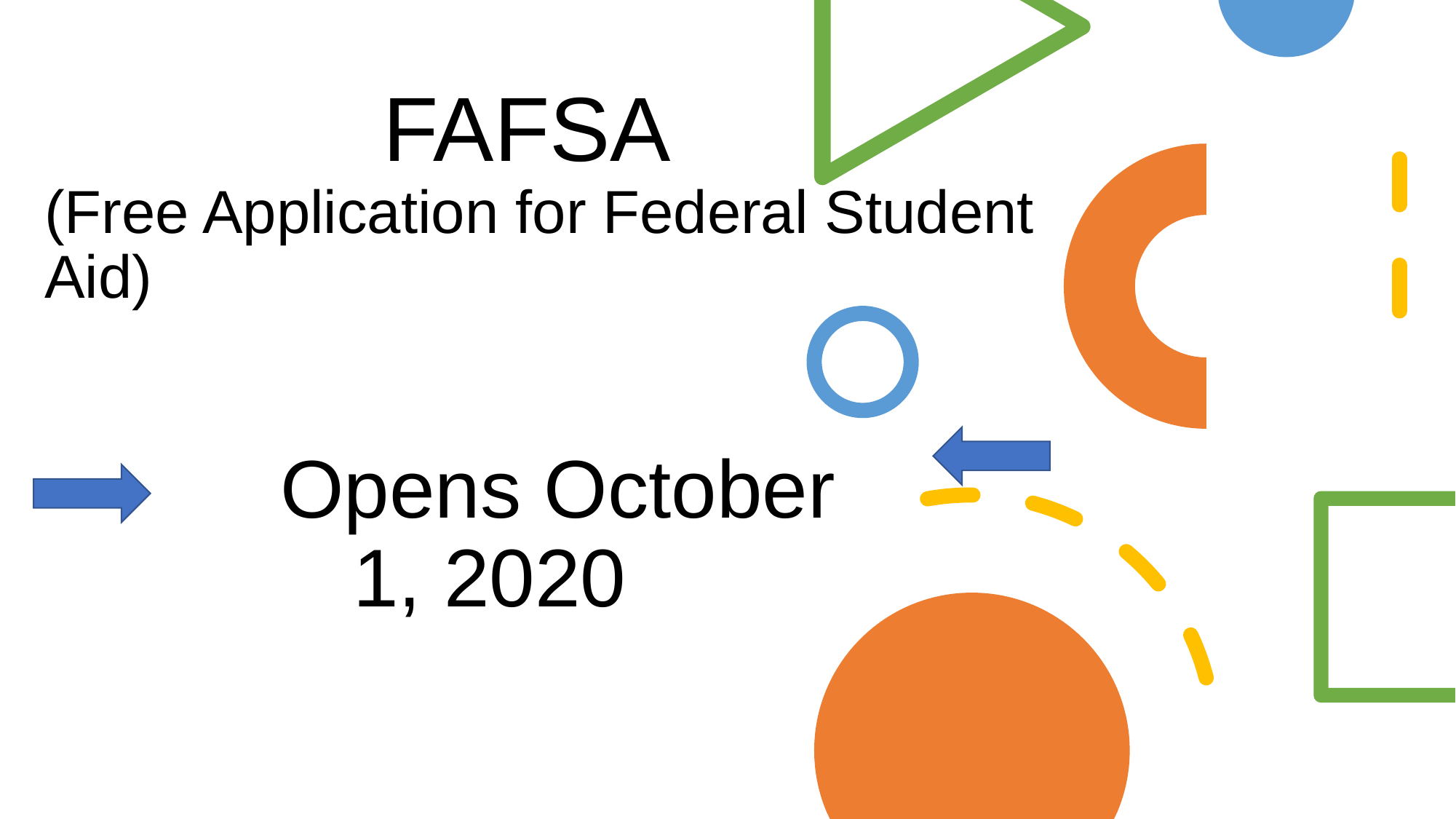

# FAFSA (Free Application for Federal Student Aid)

     Opens October 1, 2020